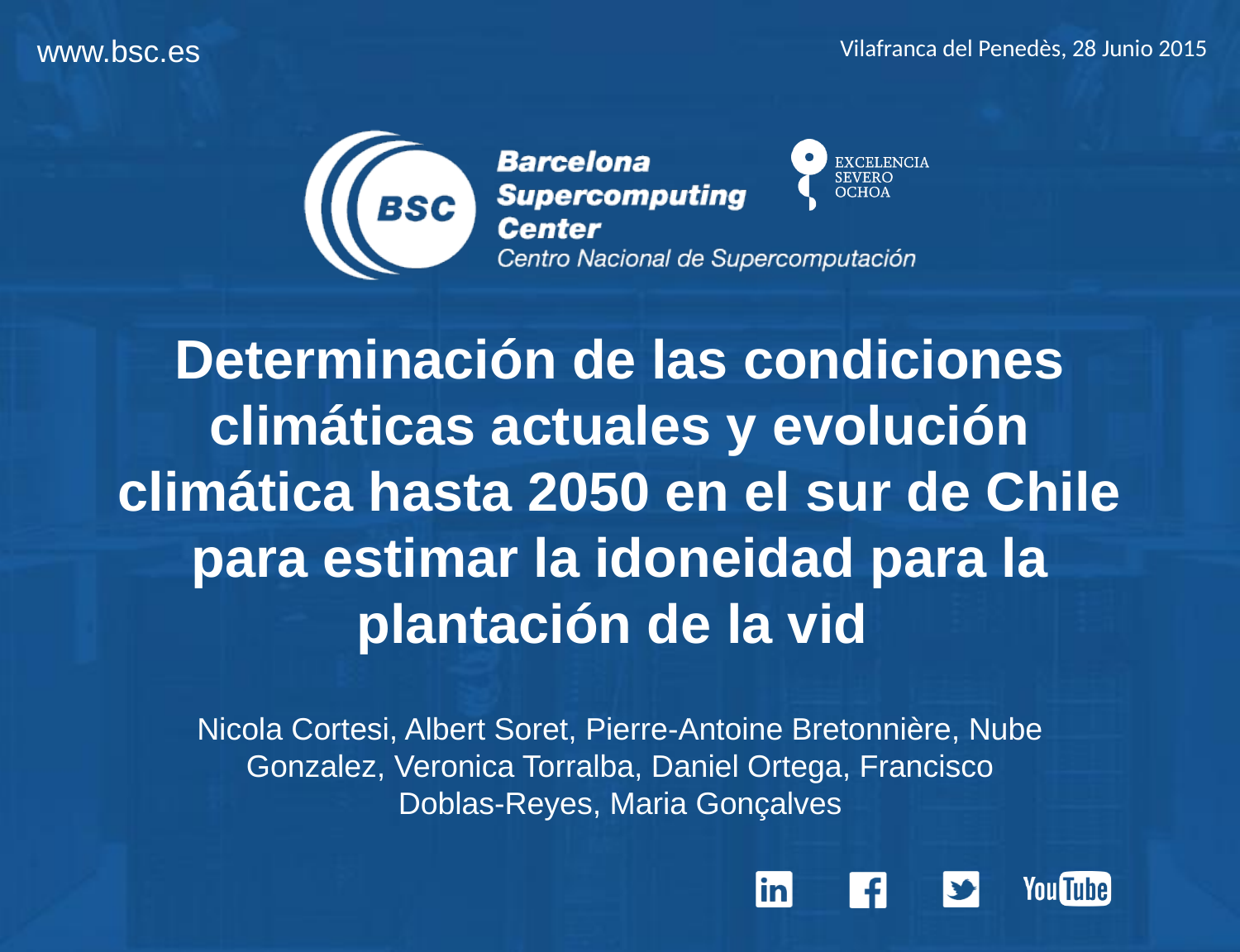

Vilafranca del Penedès, 28 Junio 2015
Determinación de las condiciones climáticas actuales y evolución climática hasta 2050 en el sur de Chile para estimar la idoneidad para la plantación de la vid
Nicola Cortesi, Albert Soret, Pierre-Antoine Bretonnière, Nube Gonzalez, Veronica Torralba, Daniel Ortega, Francisco Doblas-Reyes, Maria Gonçalves